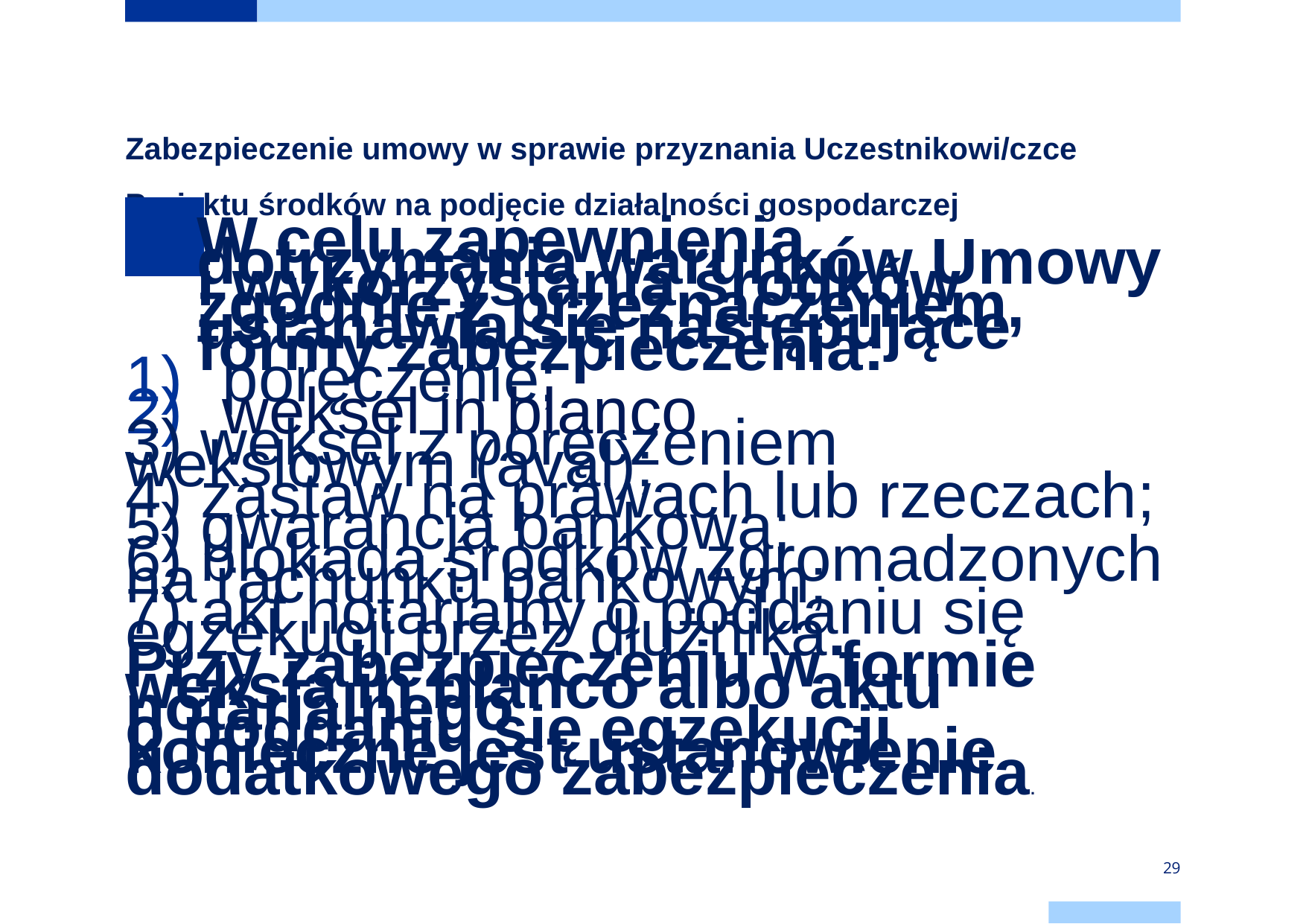

# Zabezpieczenie umowy w sprawie przyznania Uczestnikowi/czce Projektu środków na podjęcie działalności gospodarczej

W celu zapewnienia dotrzymania warunków Umowy i wykorzystania środków zgodnie z przeznaczeniem, ustanawia się następujące formy zabezpieczenia:
poręczenie;
weksel in blanco
3) weksel z poręczeniem wekslowym (aval);
4) zastaw na prawach lub rzeczach;
5) gwarancja bankowa;
6) blokada środków zgromadzonych na rachunku bankowym;
7) akt notarialny o poddaniu się egzekucji przez dłużnika.
Przy zabezpieczeniu w formie weksla in blanco albo aktu notarialnego
o poddaniu się egzekucji konieczne jest ustanowienie dodatkowego zabezpieczenia.
29